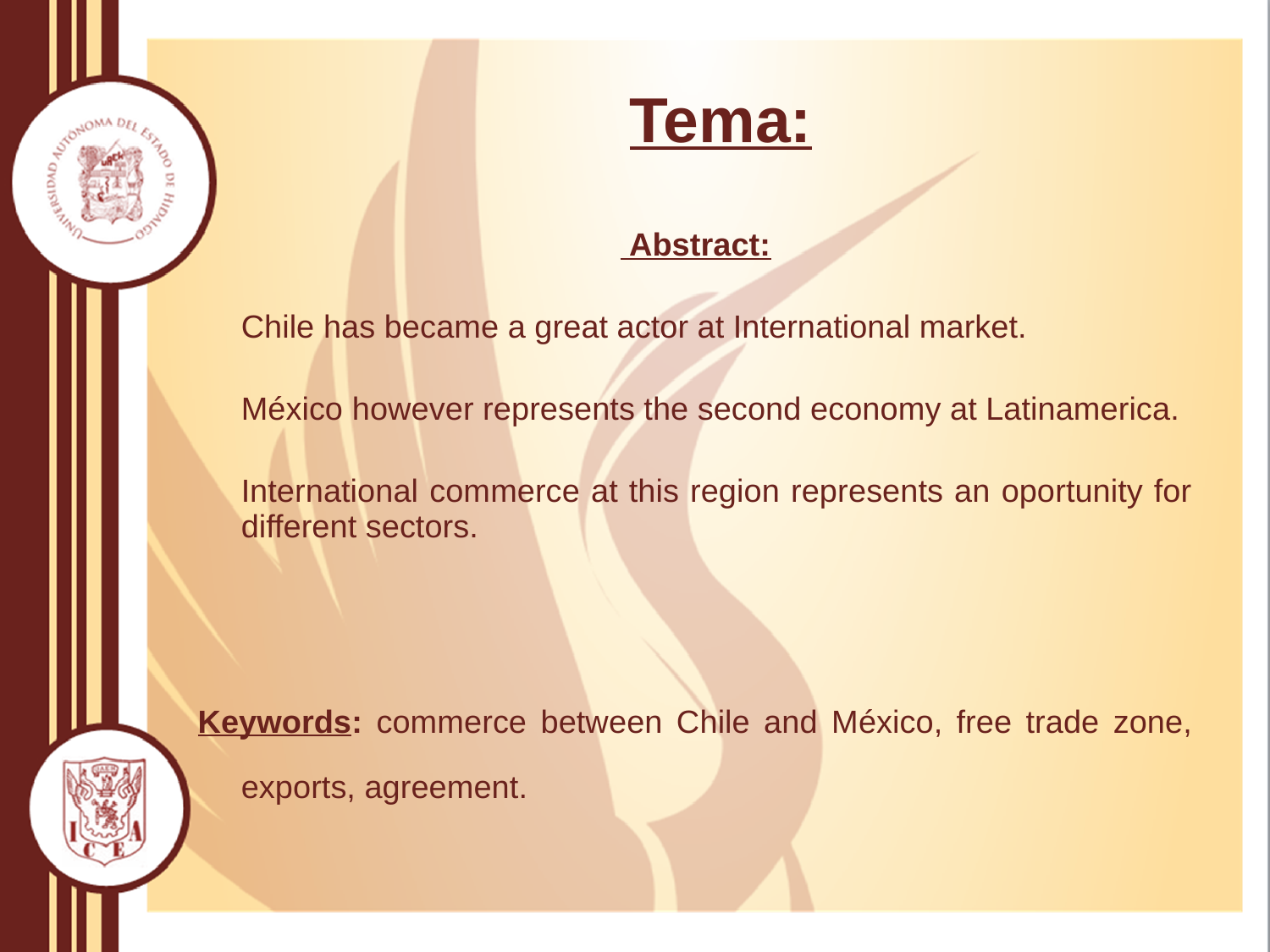

# Tema:
 Abstract:

	Chile has became a great actor at International market.

	México however represents the second economy at Latinamerica.

	International commerce at this region represents an oportunity for different sectors.

Keywords: commerce between Chile and México, free trade zone, exports, agreement.